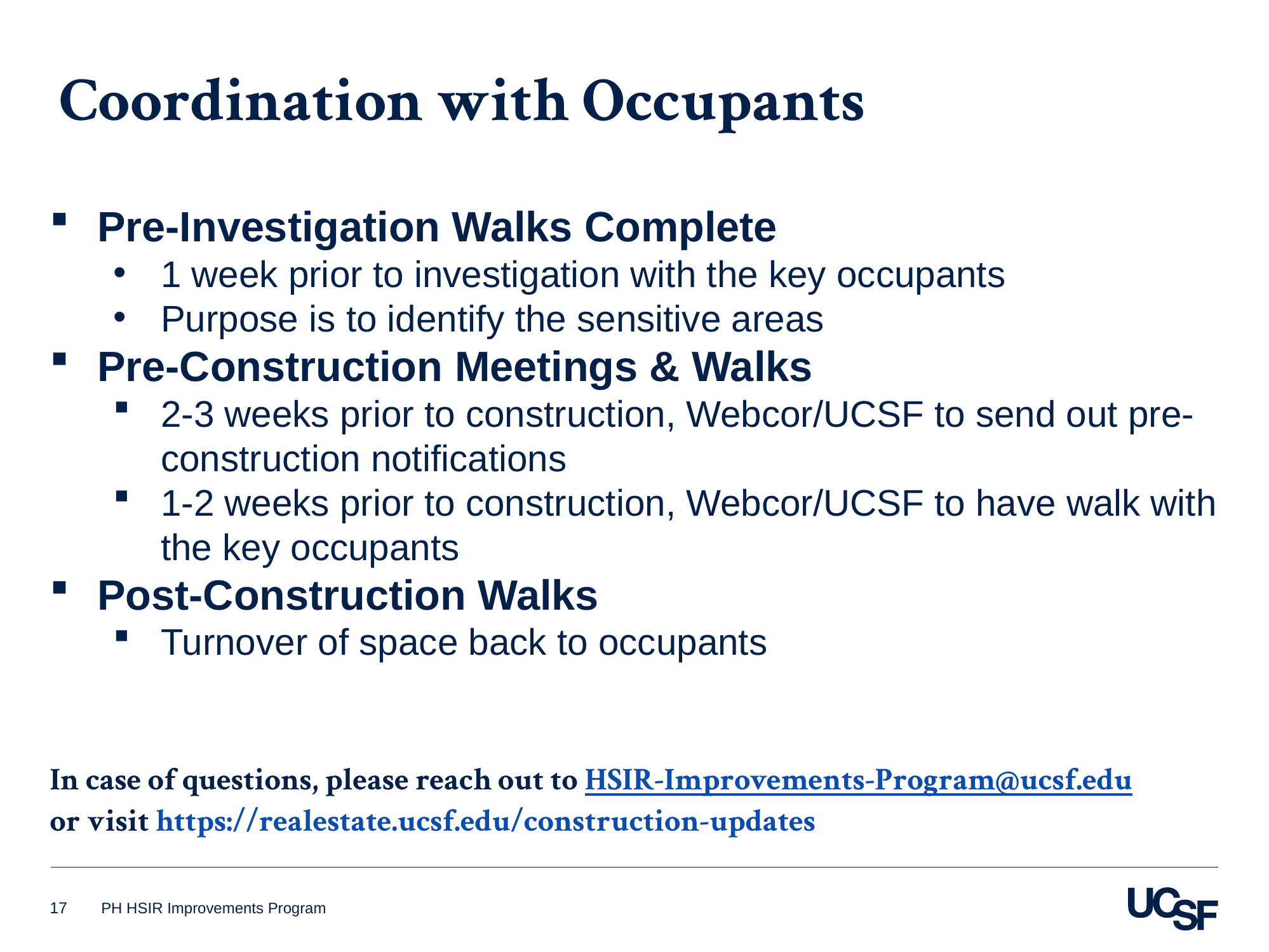

# Coordination with Occupants
Pre-Investigation Walks Complete
1 week prior to investigation with the key occupants
Purpose is to identify the sensitive areas
Pre-Construction Meetings & Walks
2-3 weeks prior to construction, Webcor/UCSF to send out pre-construction notifications
1-2 weeks prior to construction, Webcor/UCSF to have walk with the key occupants
Post-Construction Walks
Turnover of space back to occupants

In case of questions, please reach out to HSIR-Improvements-Program@ucsf.edu
or visit https://realestate.ucsf.edu/construction-updates

October 25, 2022
17

PH HSIR Improvements Program